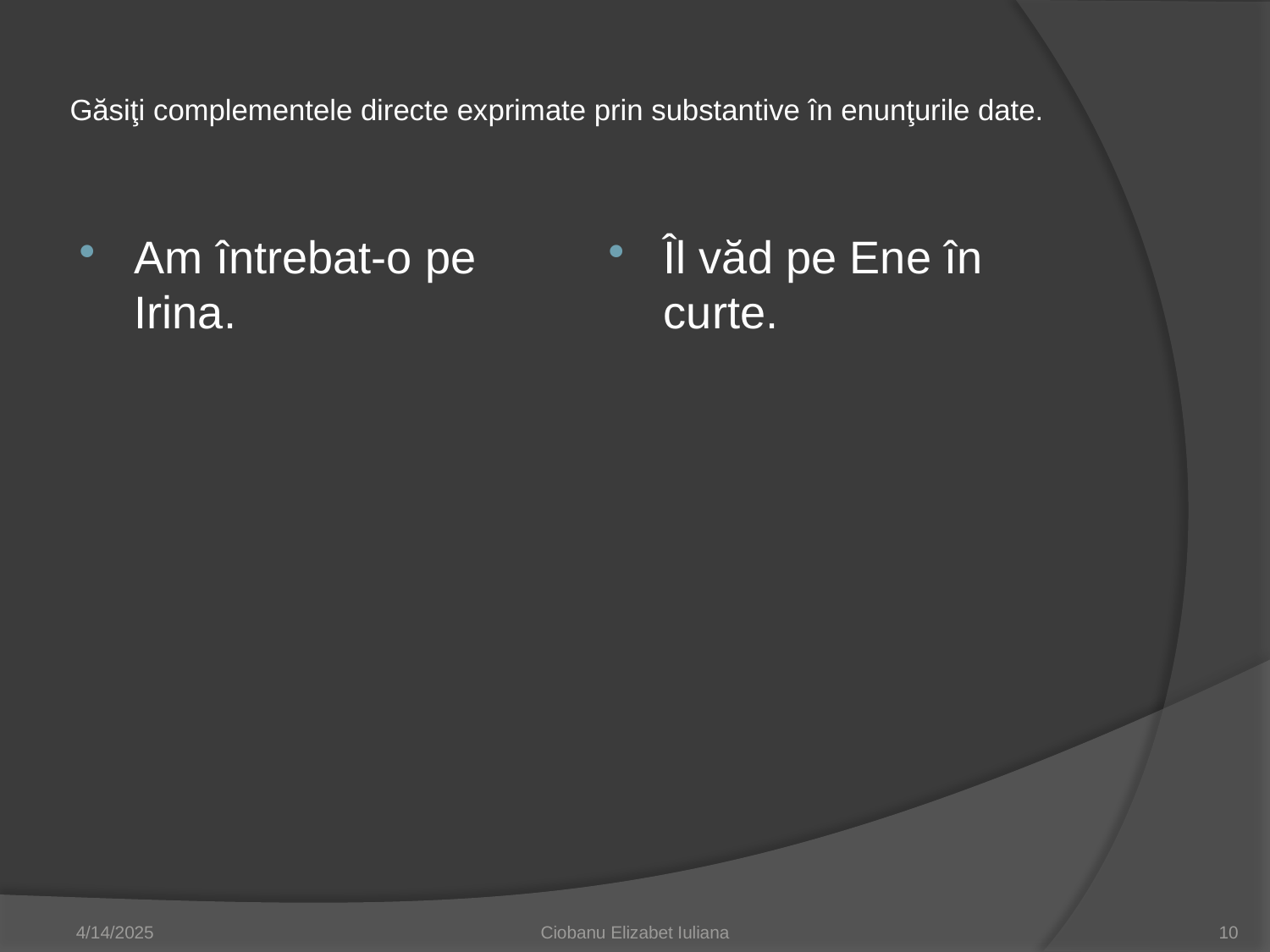

# Găsiţi complementele directe exprimate prin substantive în enunţurile date.
Am întrebat-o pe Irina.
Îl văd pe Ene în curte.
4/14/2025
Ciobanu Elizabet Iuliana
10